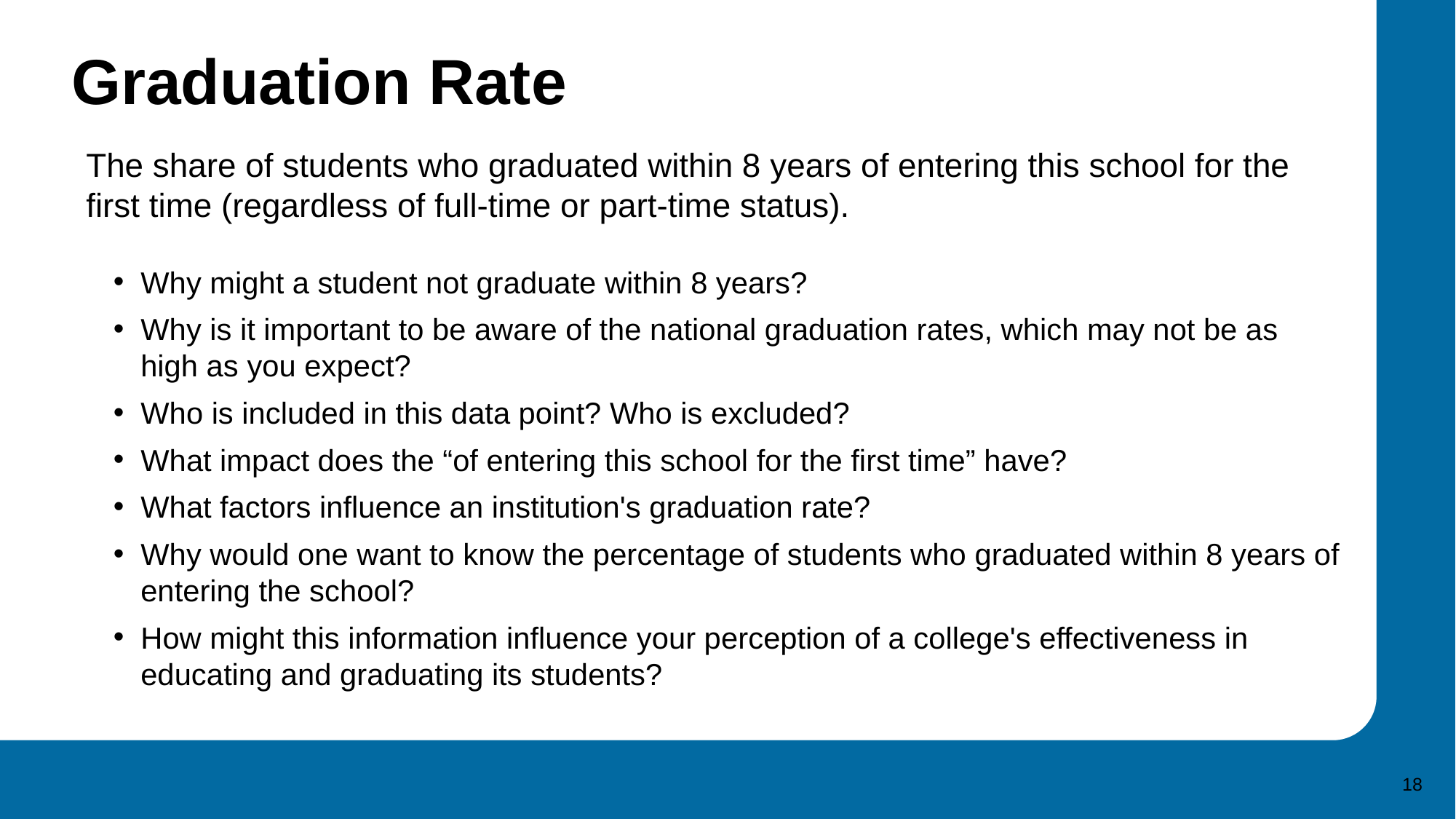

# Graduation Rate
The share of students who graduated within 8 years of entering this school for the first time (regardless of full-time or part-time status).

Why might a student not graduate within 8 years?
Why is it important to be aware of the national graduation rates, which may not be as high as you expect?
Who is included in this data point? Who is excluded?
What impact does the “of entering this school for the first time” have?
What factors influence an institution's graduation rate?
Why would one want to know the percentage of students who graduated within 8 years of entering the school?
How might this information influence your perception of a college's effectiveness in educating and graduating its students?
18